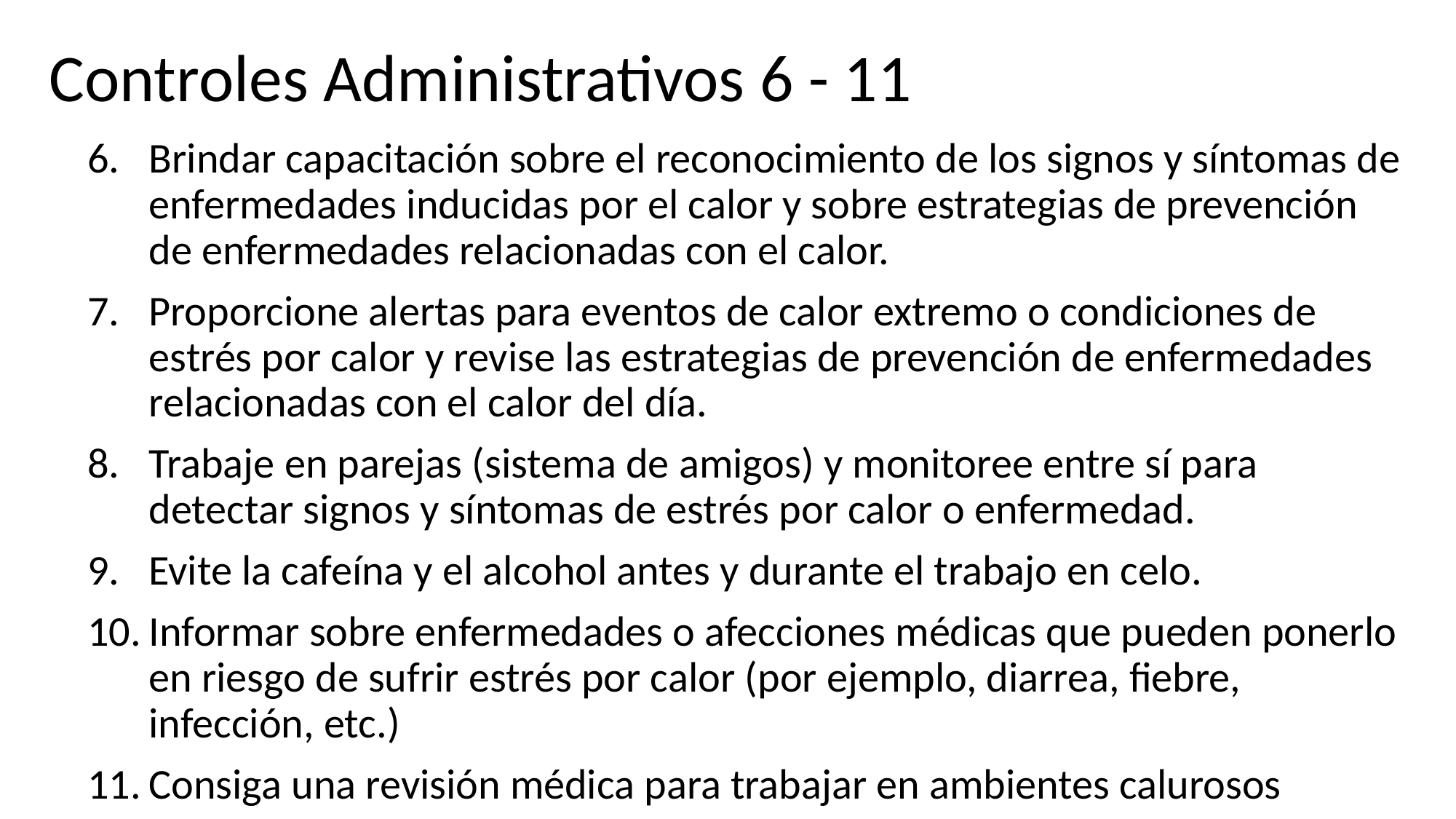

# Controles Administrativos 6 - 11
Brindar capacitación sobre el reconocimiento de los signos y síntomas de enfermedades inducidas por el calor y sobre estrategias de prevención de enfermedades relacionadas con el calor.
Proporcione alertas para eventos de calor extremo o condiciones de estrés por calor y revise las estrategias de prevención de enfermedades relacionadas con el calor del día.
Trabaje en parejas (sistema de amigos) y monitoree entre sí para detectar signos y síntomas de estrés por calor o enfermedad.
Evite la cafeína y el alcohol antes y durante el trabajo en celo.
Informar sobre enfermedades o afecciones médicas que pueden ponerlo en riesgo de sufrir estrés por calor (por ejemplo, diarrea, fiebre, infección, etc.)
Consiga una revisión médica para trabajar en ambientes calurosos